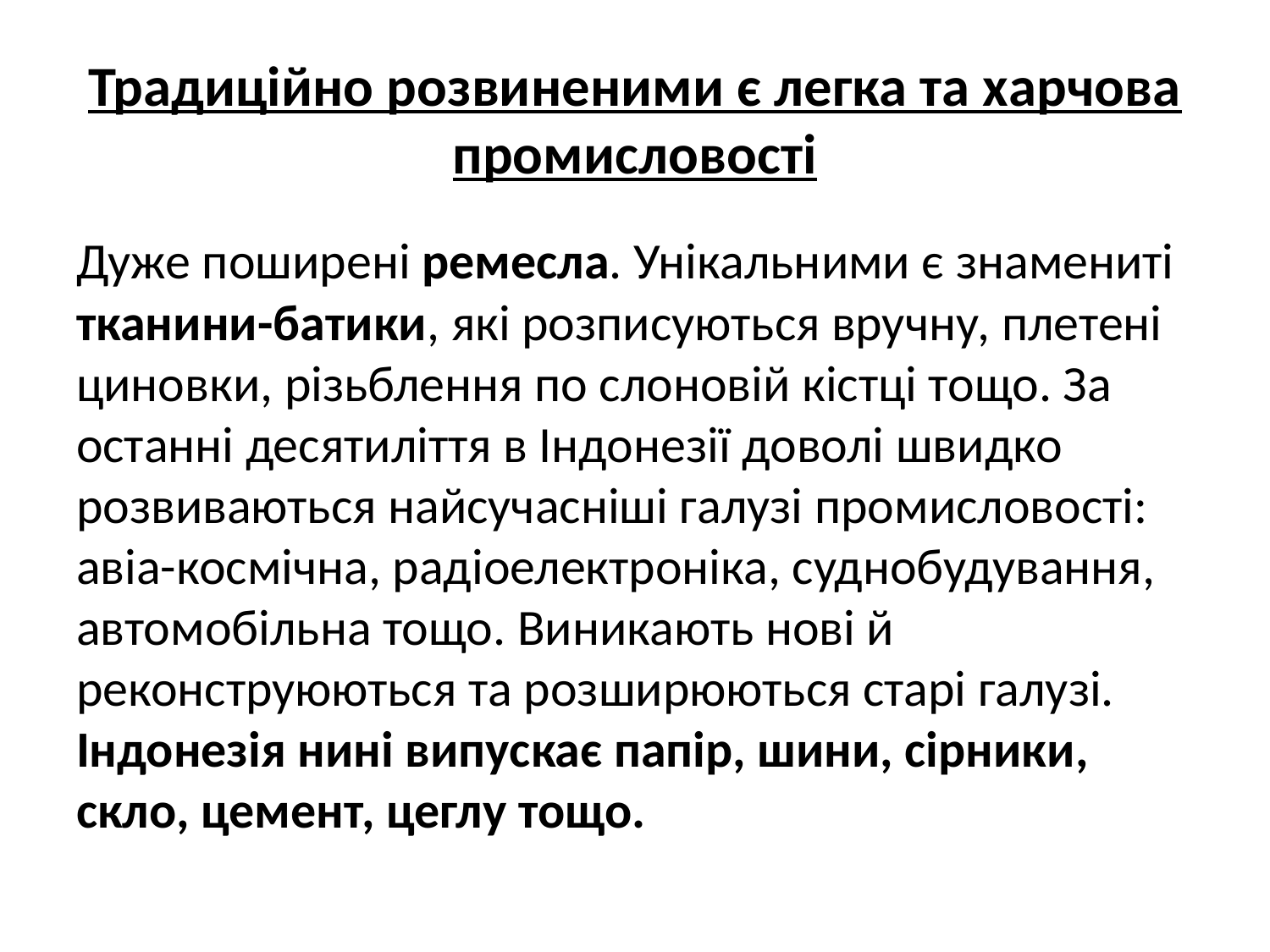

# Традиційно розвиненими є легка та харчова промисловості
Дуже поширені ремесла. Унікальними є знамениті тканини-батики, які розписуються вручну, плетені циновки, різьблення по слоновій кістці тощо. За останні десятиліття в Індонезії доволі швидко розвиваються найсучасніші галузі промисловості: авіа-космічна, радіоелектроніка, суднобудування, автомобільна тощо. Виникають нові й реконструюються та розширюються старі галузі. Індонезія нині випускає папір, шини, сірники, скло, цемент, цеглу тощо.